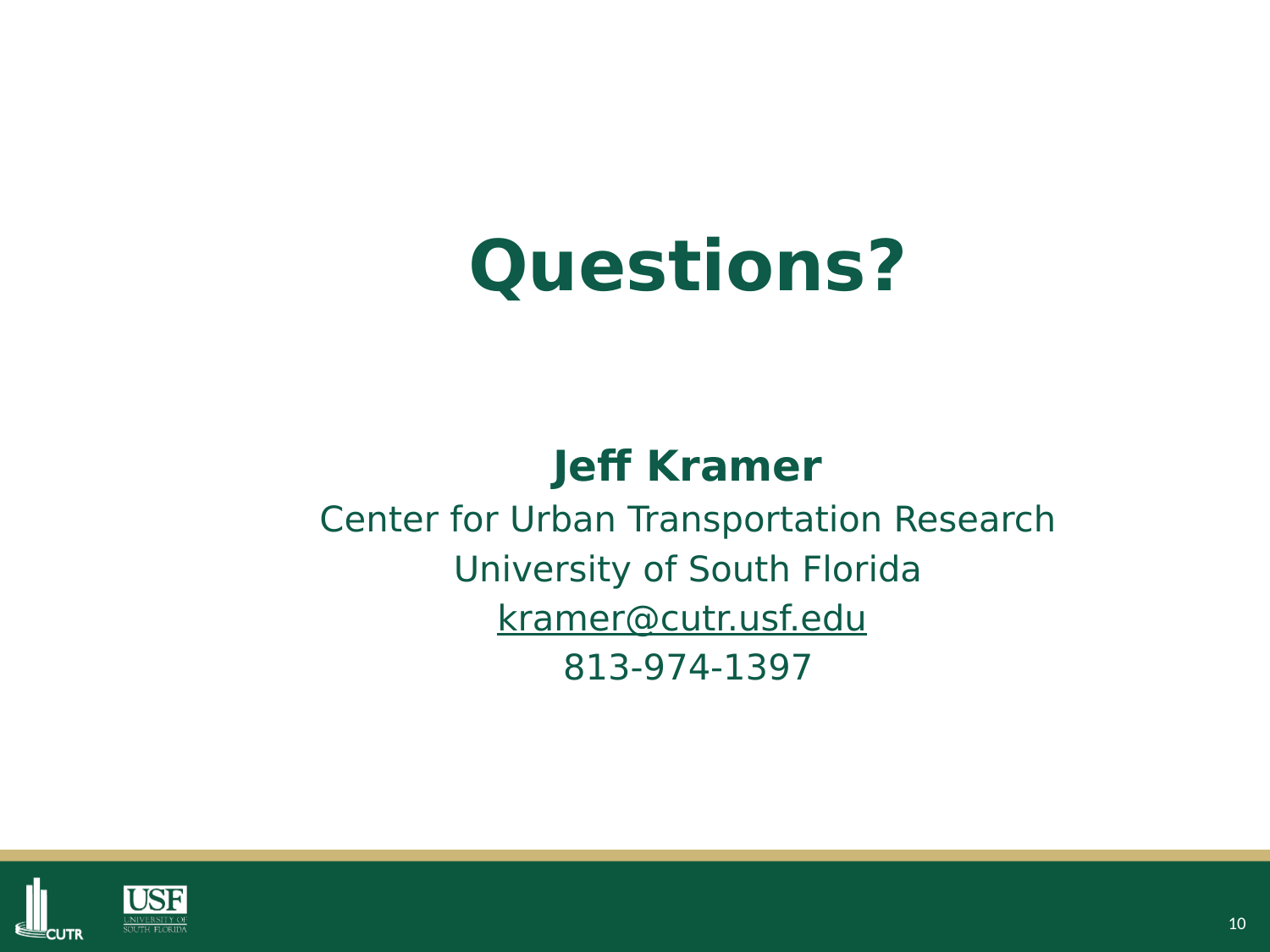

# Questions?
Jeff Kramer
Center for Urban Transportation Research
University of South Florida
kramer@cutr.usf.edu
813-974-1397